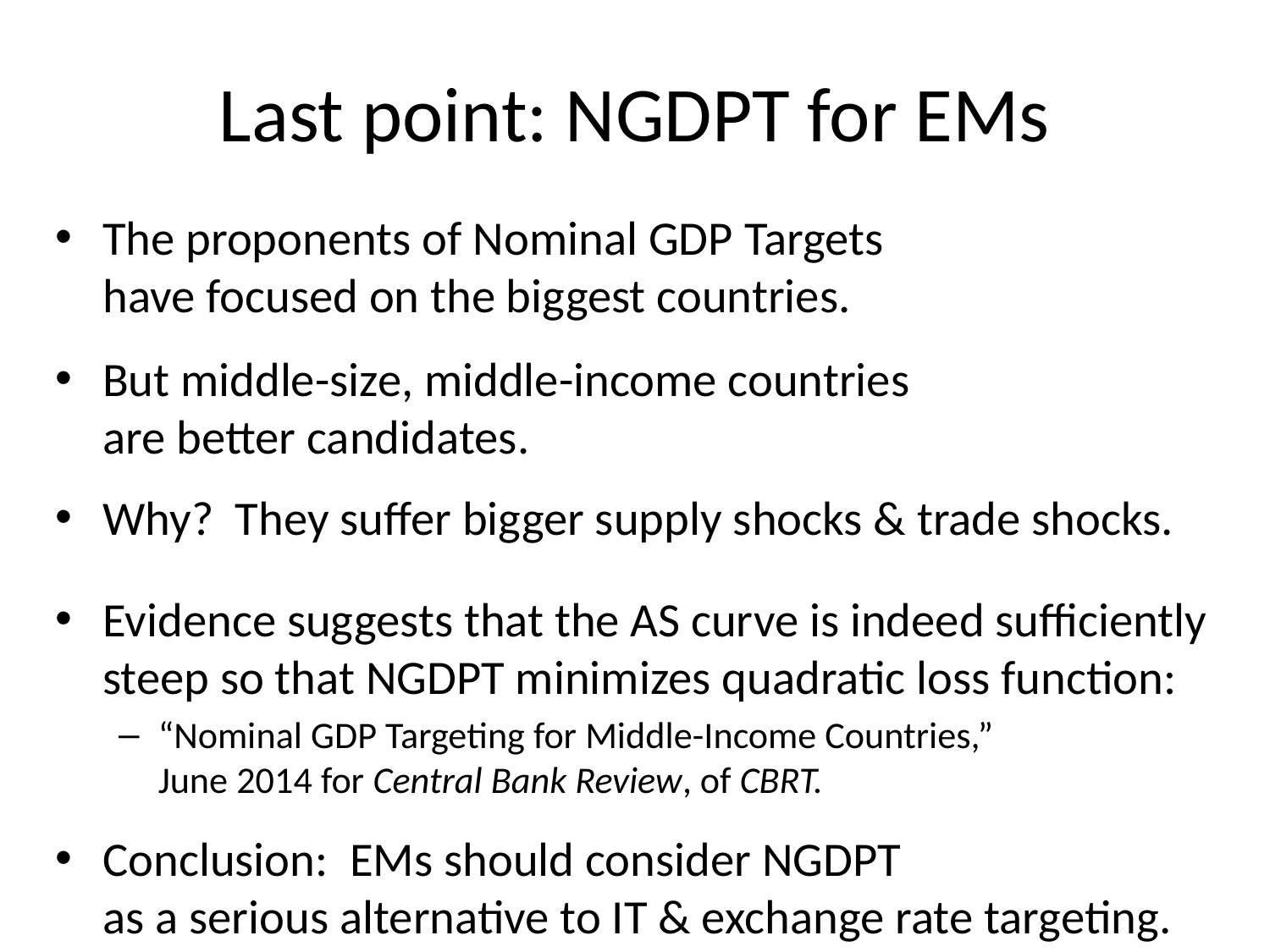

# Last point: NGDPT for EMs
The proponents of Nominal GDP Targets
have focused on the biggest countries.
But middle-size, middle-income countries
are better candidates.
Why?  They suffer bigger supply shocks & trade shocks.
Evidence suggests that the AS curve is indeed sufficiently steep so that NGDPT minimizes quadratic loss function:
“Nominal GDP Targeting for Middle-Income Countries,”
June 2014 for Central Bank Review, of CBRT.
Conclusion:  EMs should consider NGDPT
as a serious alternative to IT & exchange rate targeting.